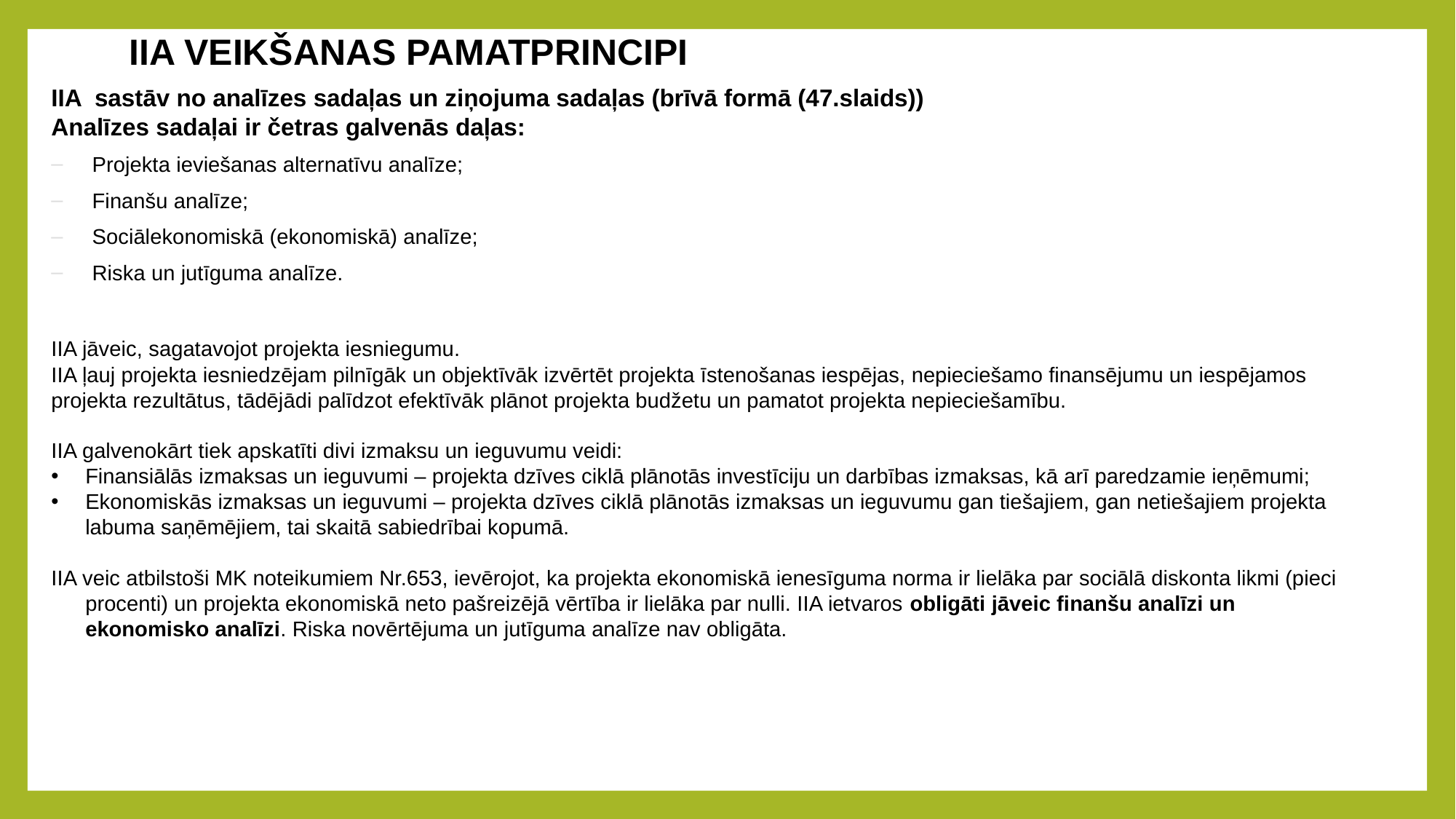

IIA VEIKŠANAS PAMATPRINCIPI
IIA  sastāv no analīzes sadaļas un ziņojuma sadaļas (brīvā formā (47.slaids))
Analīzes sadaļai ir četras galvenās daļas:
Projekta ieviešanas alternatīvu analīze;
Finanšu analīze;
Sociālekonomiskā (ekonomiskā) analīze;
Riska un jutīguma analīze.

IIA jāveic, sagatavojot projekta iesniegumu.
IIA ļauj projekta iesniedzējam pilnīgāk un objektīvāk izvērtēt projekta īstenošanas iespējas, nepieciešamo finansējumu un iespējamos projekta rezultātus, tādējādi palīdzot efektīvāk plānot projekta budžetu un pamatot projekta nepieciešamību.

IIA galvenokārt tiek apskatīti divi izmaksu un ieguvumu veidi:
Finansiālās izmaksas un ieguvumi – projekta dzīves ciklā plānotās investīciju un darbības izmaksas, kā arī paredzamie ieņēmumi;
Ekonomiskās izmaksas un ieguvumi – projekta dzīves ciklā plānotās izmaksas un ieguvumu gan tiešajiem, gan netiešajiem projekta labuma saņēmējiem, tai skaitā sabiedrībai kopumā.

IIA veic atbilstoši MK noteikumiem Nr.653, ievērojot, ka projekta ekonomiskā ienesīguma norma ir lielāka par sociālā diskonta likmi (pieci procenti) un projekta ekonomiskā neto pašreizējā vērtība ir lielāka par nulli. IIA ietvaros obligāti jāveic finanšu analīzi un ekonomisko analīzi. Riska novērtējuma un jutīguma analīze nav obligāta.